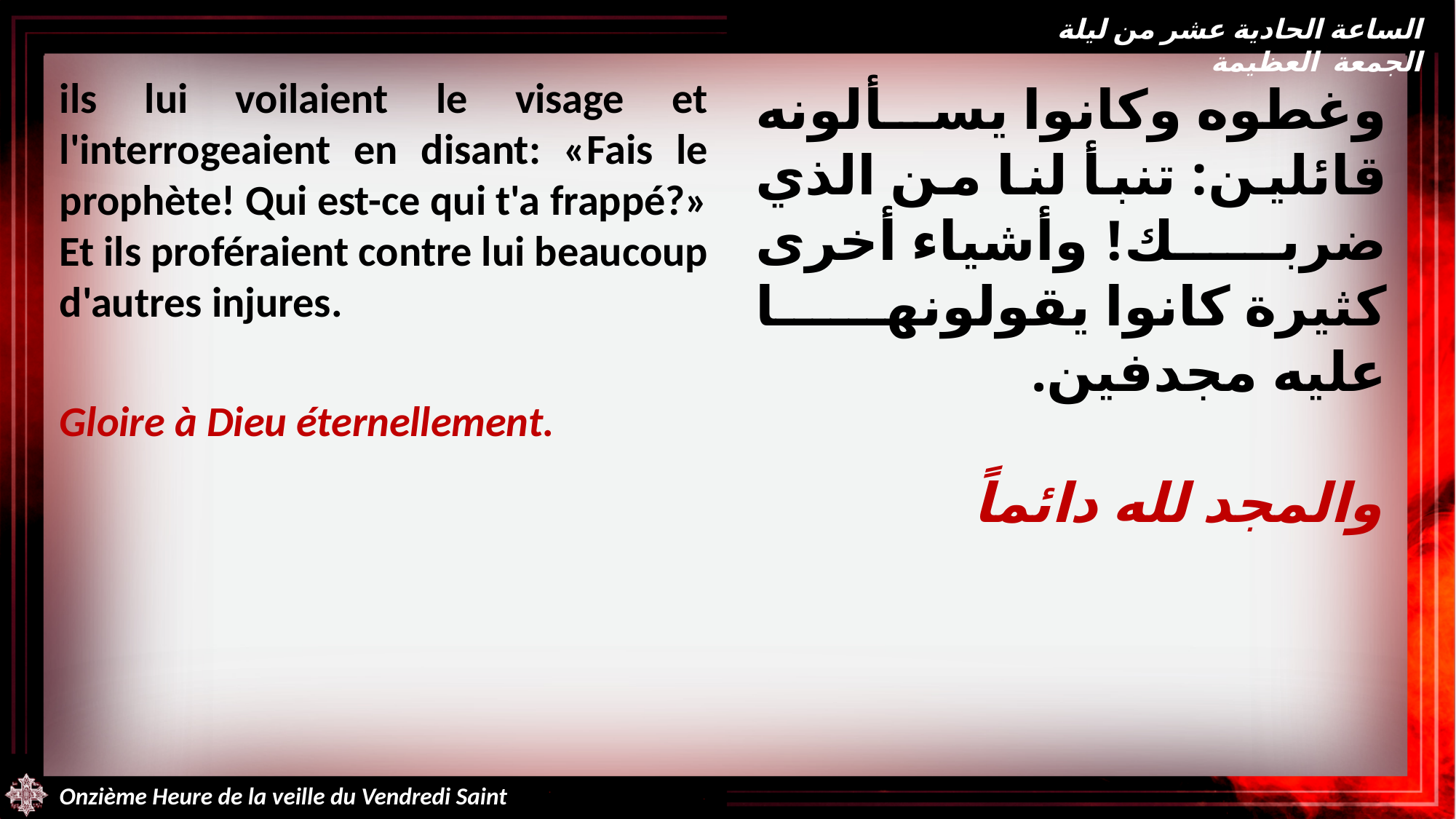

الساعة الحادية عشر من ليلة الجمعة  العظيمة
ils lui voilaient le visage et l'interrogeaient en disant: «Fais le prophète! Qui est-ce qui t'a frappé?» Et ils proféraient contre lui beaucoup d'autres injures.

Gloire à Dieu éternellement.

وغطوه وكانوا يسألونه قائلين: تنبأ لنا من الذي ضربك! وأشياء أخرى كثيرة كانوا يقولونها عليه مجدفين.

والمجد لله دائماً
Onzième Heure de la veille du Vendredi Saint